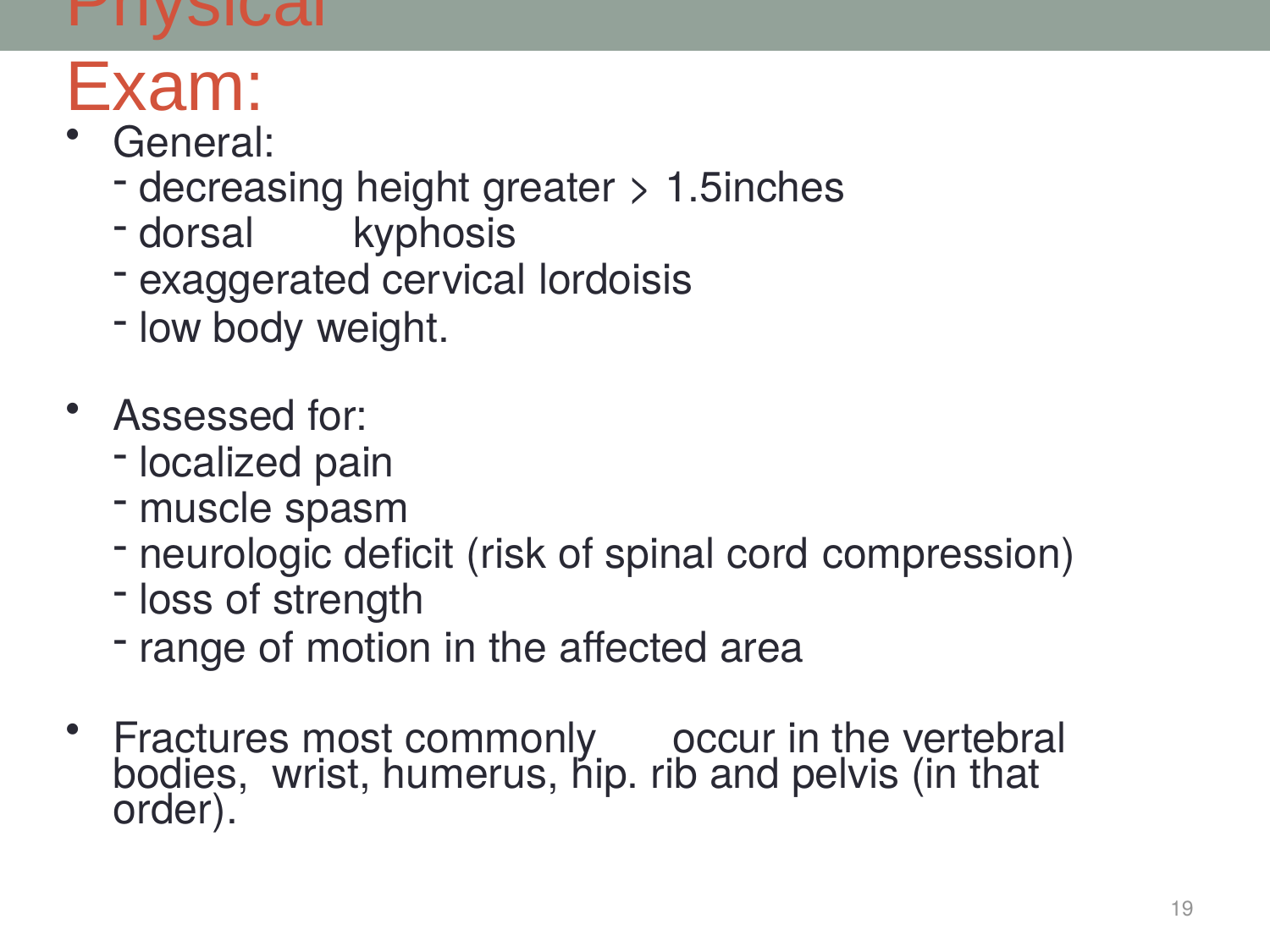

# Physical Exam:
General:
decreasing height greater > 1.5inches
dorsal	kyphosis
exaggerated cervical lordoisis
low body weight.
Assessed for:
localized pain
muscle spasm
neurologic deficit (risk of spinal cord compression)
loss of strength
range of motion in the affected area

Fractures most commonly	occur in the vertebral bodies,  wrist, humerus, hip. rib and pelvis (in that order).
19